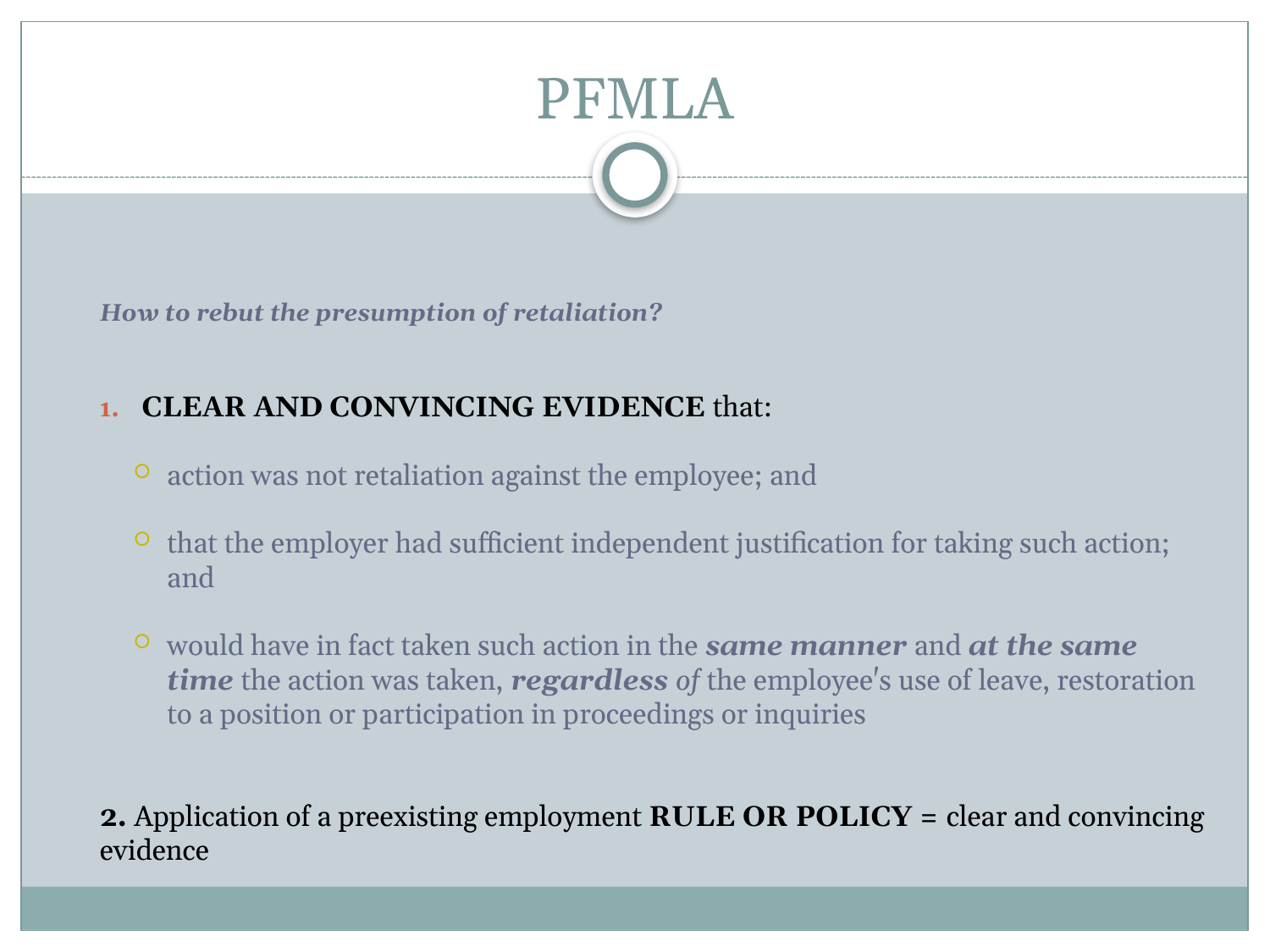

# PFMLA

How to rebut the presumption of retaliation?

CLEAR AND CONVINCING EVIDENCE that:

action was not retaliation against the employee; and

that the employer had sufficient independent justification for taking such action; and

would have in fact taken such action in the same manner and at the same time the action was taken, regardless of the employee's use of leave, restoration to a position or participation in proceedings or inquiries

2. Application of a preexisting employment RULE OR POLICY = clear and convincing evidence